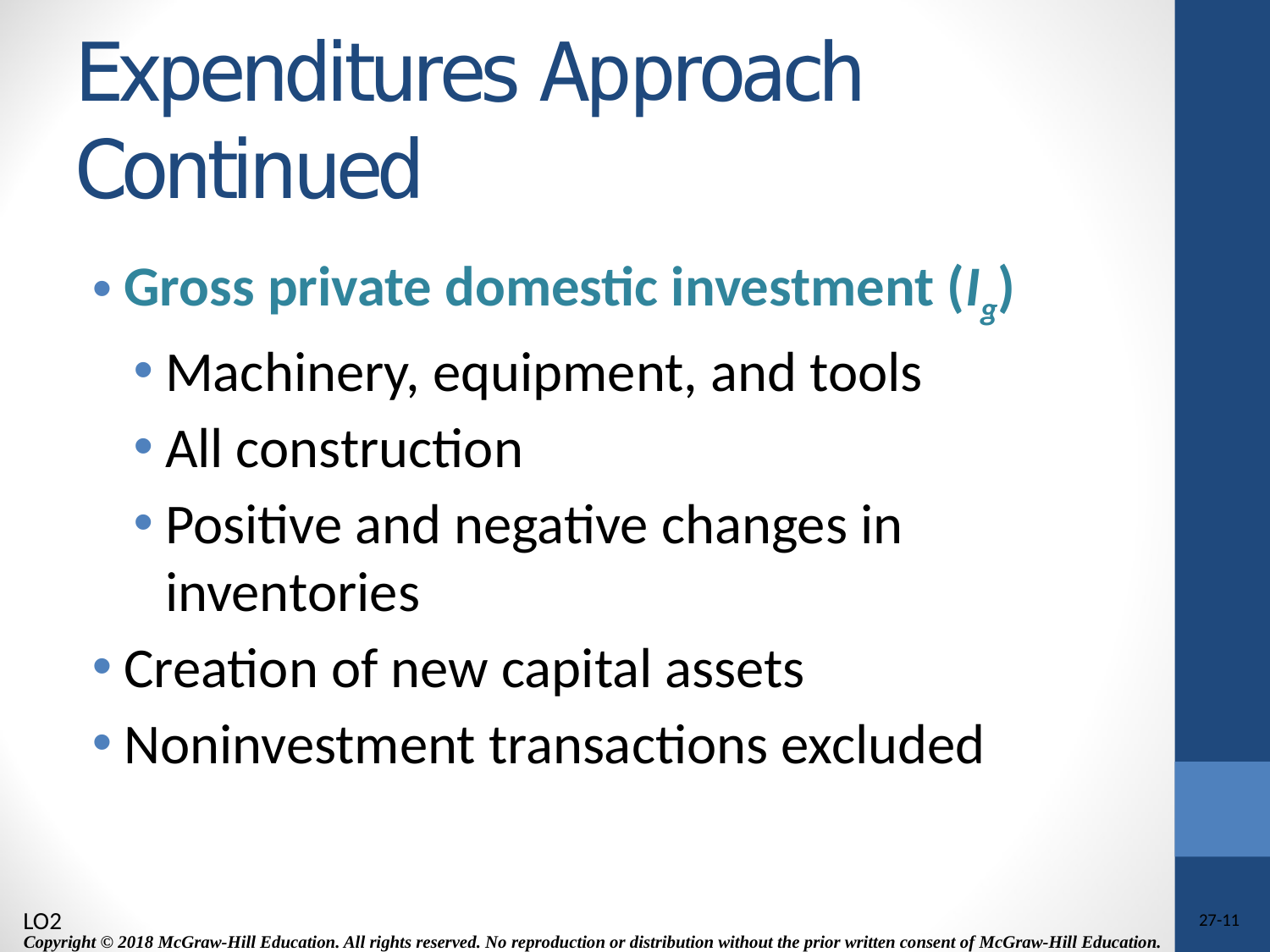

# Expenditures Approach Continued
Gross private domestic investment (Ig)
Machinery, equipment, and tools
All construction
Positive and negative changes in inventories
Creation of new capital assets
Noninvestment transactions excluded
LO2